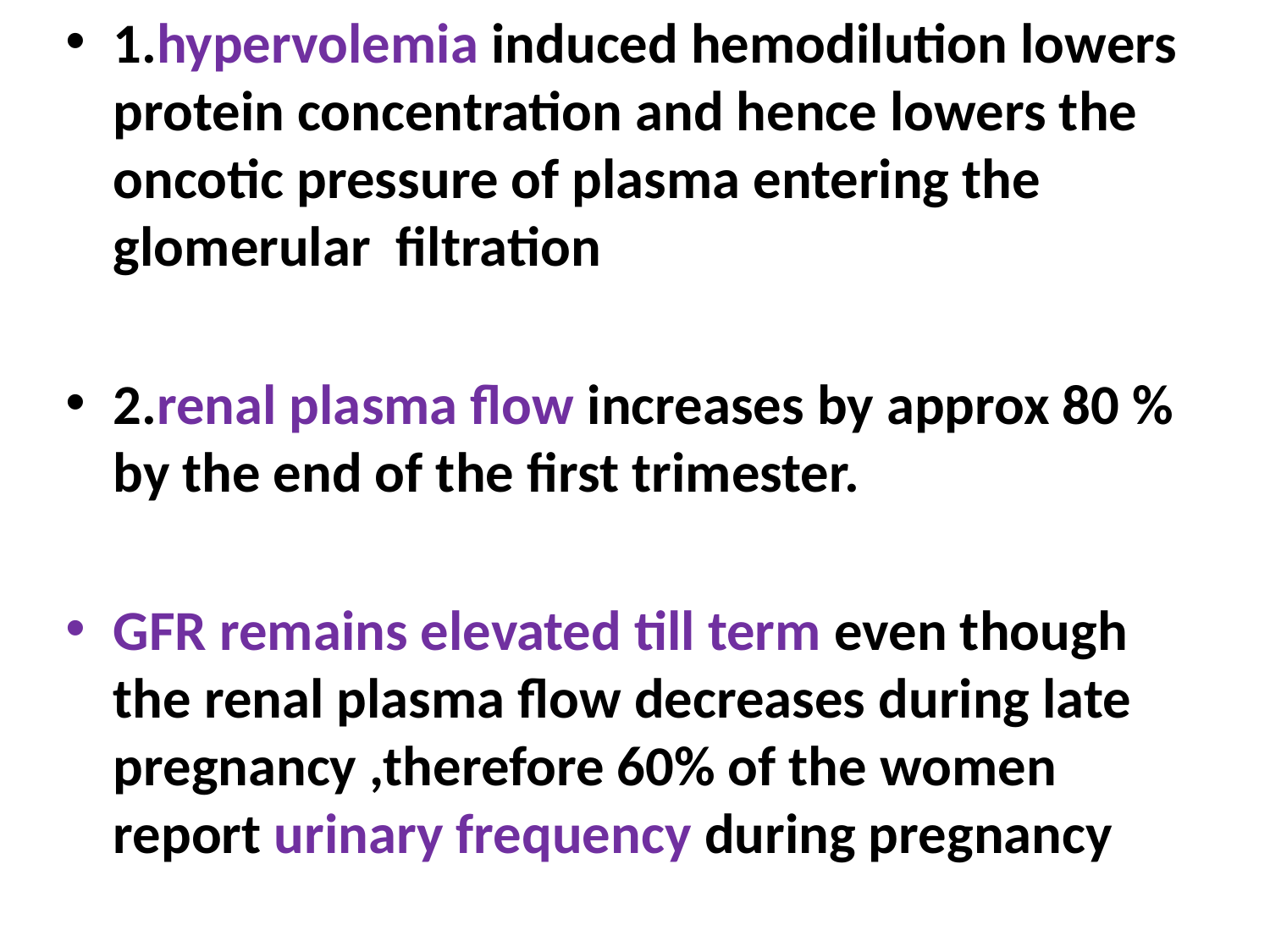

1.hypervolemia induced hemodilution lowers protein concentration and hence lowers the oncotic pressure of plasma entering the glomerular  filtration

2.renal plasma flow increases by approx 80 % by the end of the first trimester.

GFR remains elevated till term even though the renal plasma flow decreases during late pregnancy ,therefore 60% of the women report urinary frequency during pregnancy